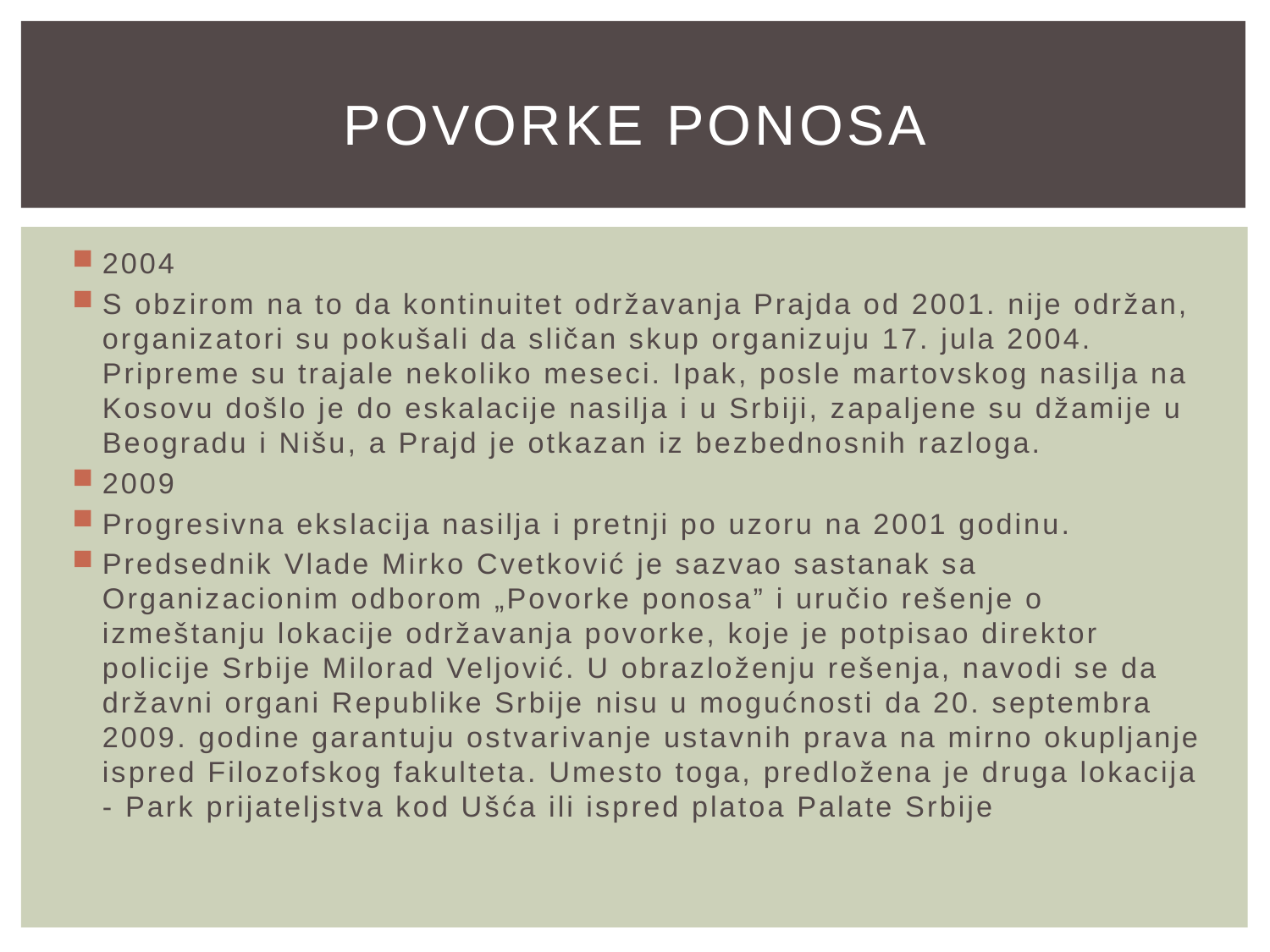

# Povorke ponosa
2004
S obzirom na to da kontinuitet održavanja Prajda od 2001. nije održan, organizatori su pokušali da sličan skup organizuju 17. jula 2004. Pripreme su trajale nekoliko meseci. Ipak, posle martovskog nasilja na Kosovu došlo je do eskalacije nasilja i u Srbiji, zapaljene su džamije u Beogradu i Nišu, a Prajd je otkazan iz bezbednosnih razloga.
2009
Progresivna ekslacija nasilja i pretnji po uzoru na 2001 godinu.
Predsednik Vlade Mirko Cvetković je sazvao sastanak sa Organizacionim odborom „Povorke ponosa” i uručio rešenje o izmeštanju lokacije održavanja povorke, koje je potpisao direktor policije Srbije Milorad Veljović. U obrazloženju rešenja, navodi se da državni organi Republike Srbije nisu u mogućnosti da 20. septembra 2009. godine garantuju ostvarivanje ustavnih prava na mirno okupljanje ispred Filozofskog fakulteta. Umesto toga, predložena je druga lokacija - Park prijateljstva kod Ušća ili ispred platoa Palate Srbije